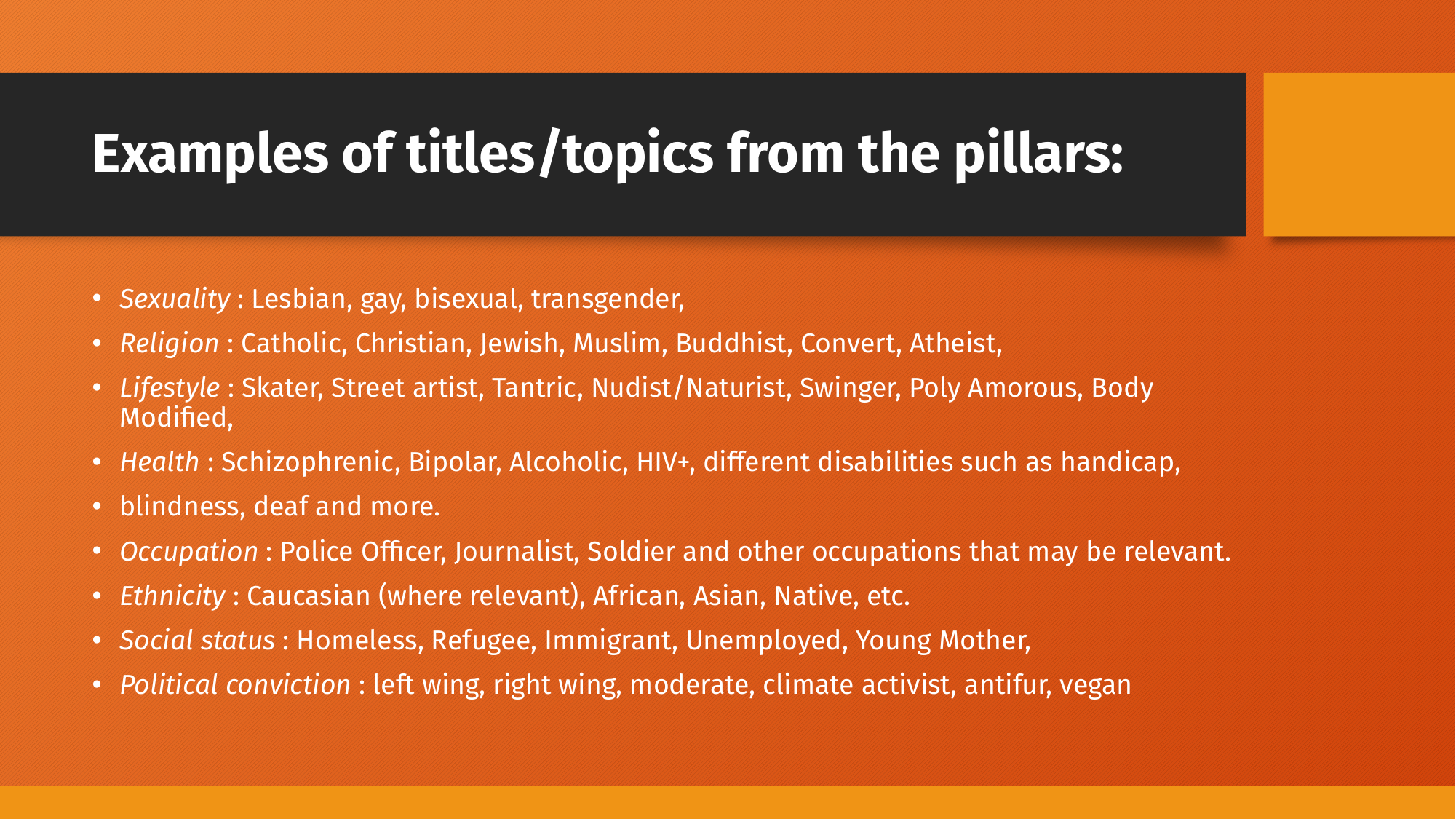

# Examples of titles/topics from the pillars:
Sexuality : Lesbian, gay, bisexual, transgender,
Religion : Catholic, Christian, Jewish, Muslim, Buddhist, Convert, Atheist,
Lifestyle : Skater, Street artist, Tantric, Nudist/Naturist, Swinger, Poly Amorous, Body Modified,
Health : Schizophrenic, Bipolar, Alcoholic, HIV+, different disabilities such as handicap,
blindness, deaf and more.
Occupation : Police Officer, Journalist, Soldier and other occupations that may be relevant.
Ethnicity : Caucasian (where relevant), African, Asian, Native, etc.
Social status : Homeless, Refugee, Immigrant, Unemployed, Young Mother,
Political conviction : left wing, right wing, moderate, climate activist, antifur, vegan